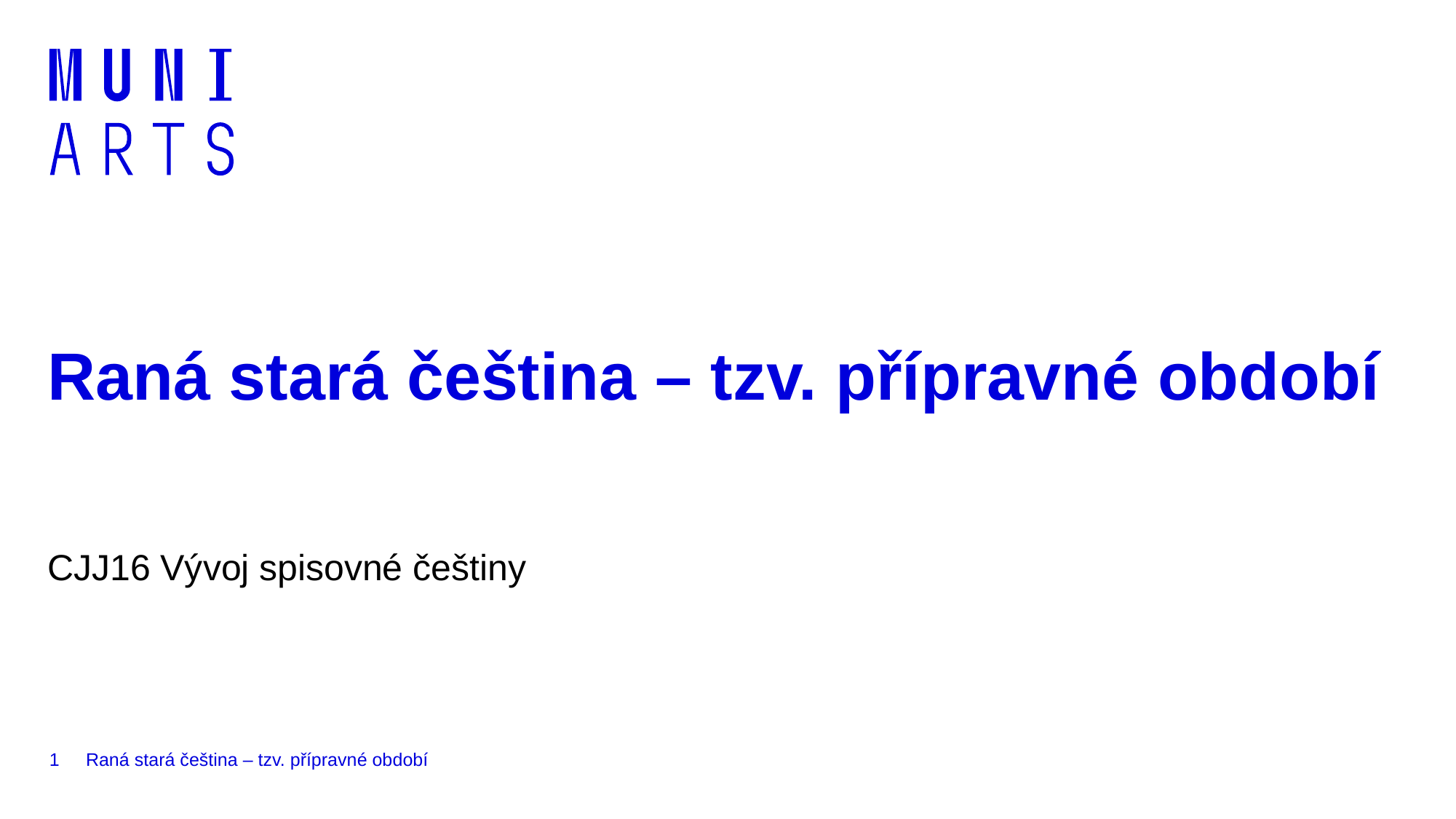

# Raná stará čeština – tzv. přípravné období
CJJ16 Vývoj spisovné češtiny
1
Raná stará čeština – tzv. přípravné období